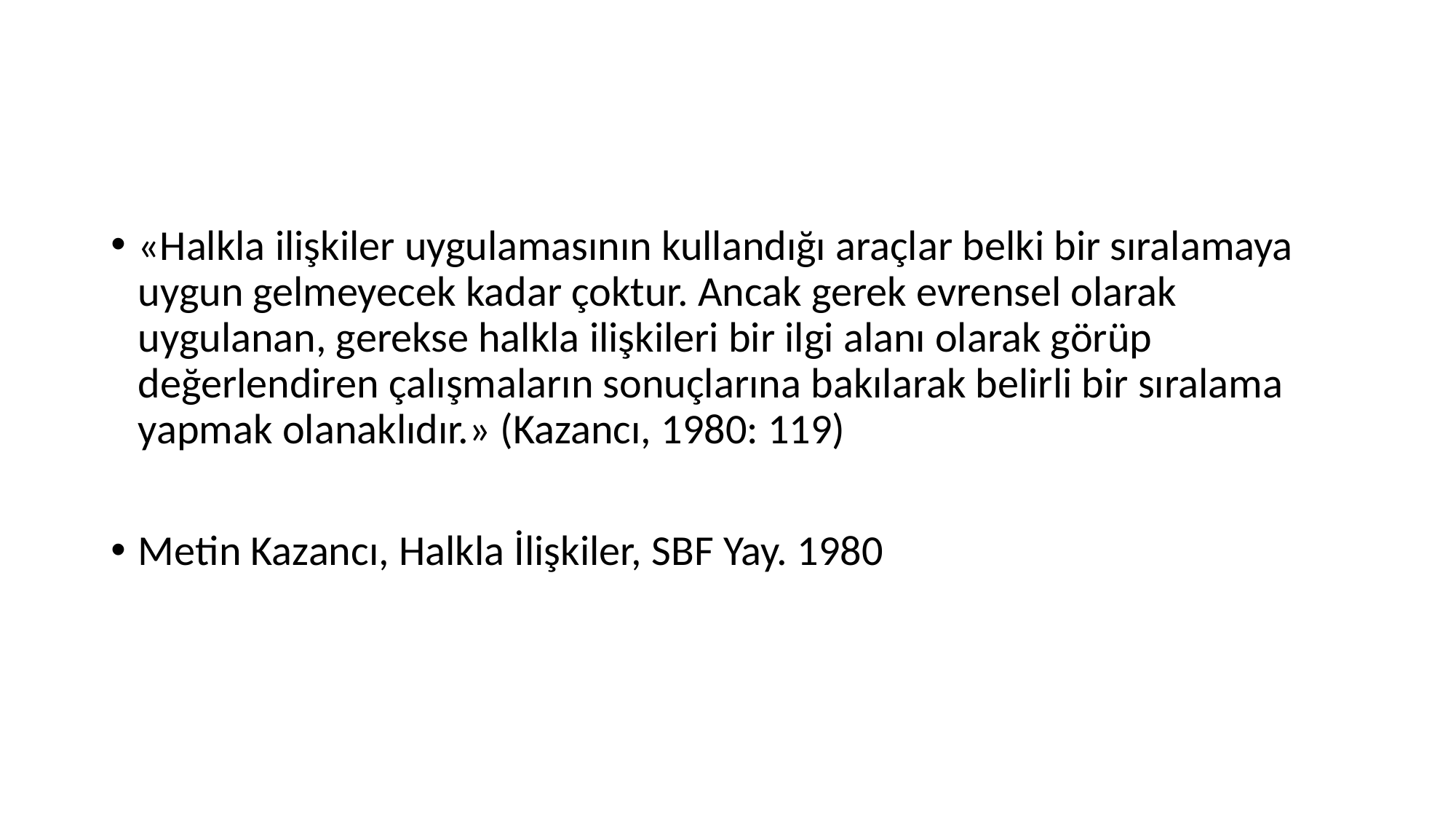

«Halkla ilişkiler uygulamasının kullandığı araçlar belki bir sıralamaya uygun gelmeyecek kadar çoktur. Ancak gerek evrensel olarak uygulanan, gerekse halkla ilişkileri bir ilgi alanı olarak görüp  değerlendiren çalışmaların sonuçlarına bakılarak belirli bir sıralama yapmak olanaklıdır.» (Kazancı, 1980: 119)

Metin Kazancı, Halkla İlişkiler, SBF Yay. 1980